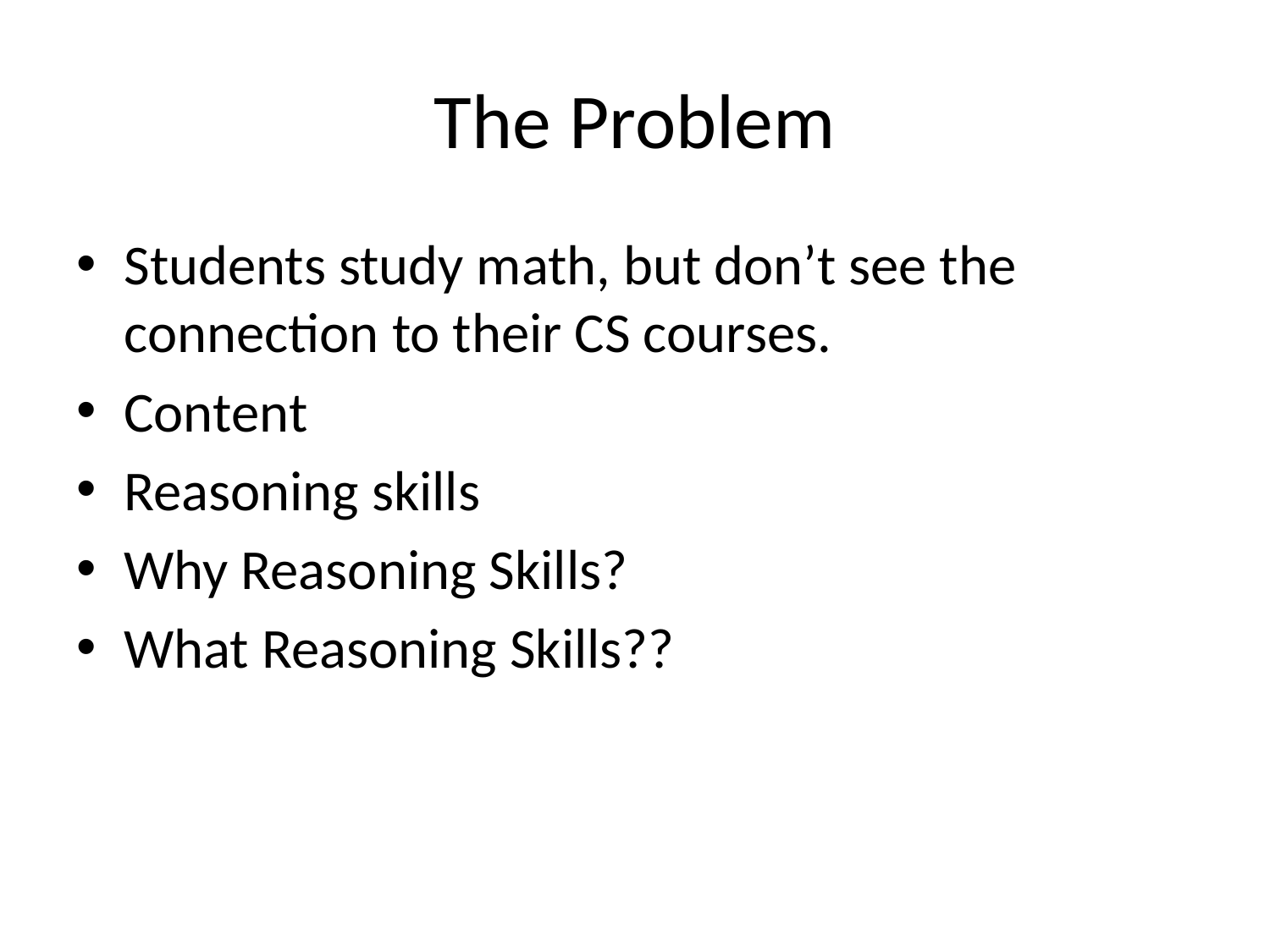

# The Problem
Students study math, but don’t see the connection to their CS courses.
Content
Reasoning skills
Why Reasoning Skills?
What Reasoning Skills??